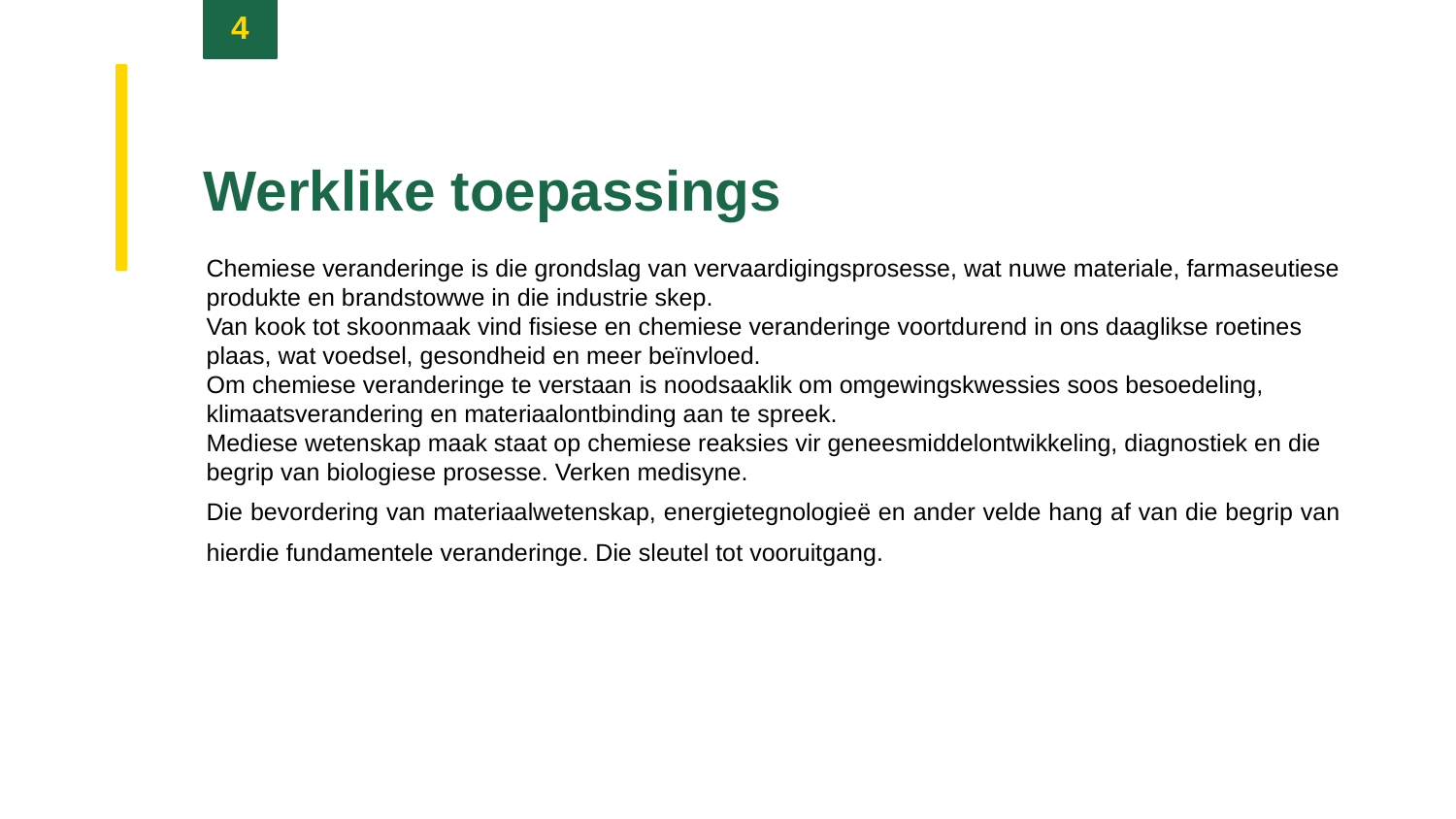

4

Werklike toepassings
Chemiese veranderinge is die grondslag van vervaardigingsprosesse, wat nuwe materiale, farmaseutiese produkte en brandstowwe in die industrie skep.
Van kook tot skoonmaak vind fisiese en chemiese veranderinge voortdurend in ons daaglikse roetines plaas, wat voedsel, gesondheid en meer beïnvloed.
Om chemiese veranderinge te verstaan ​​is noodsaaklik om omgewingskwessies soos besoedeling, klimaatsverandering en materiaalontbinding aan te spreek.
Mediese wetenskap maak staat op chemiese reaksies vir geneesmiddelontwikkeling, diagnostiek en die begrip van biologiese prosesse. Verken medisyne.
Die bevordering van materiaalwetenskap, energietegnologieë en ander velde hang af van die begrip van hierdie fundamentele veranderinge. Die sleutel tot vooruitgang.